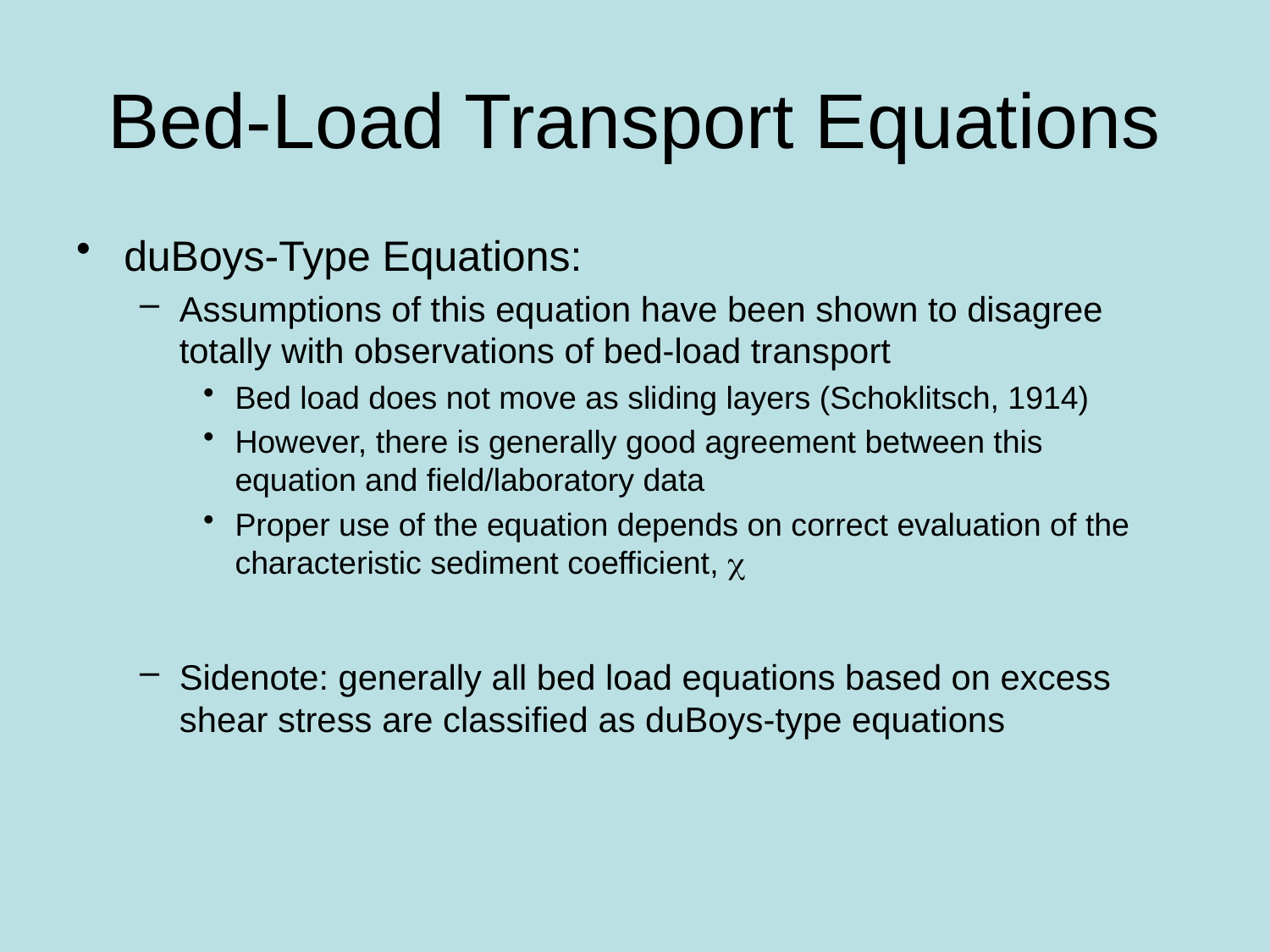

# Bed-Load Transport Equations
duBoys-Type Equations:
Assumptions of this equation have been shown to disagree totally with observations of bed-load transport
Bed load does not move as sliding layers (Schoklitsch, 1914)
However, there is generally good agreement between this equation and field/laboratory data
Proper use of the equation depends on correct evaluation of the characteristic sediment coefficient, χ

Sidenote: generally all bed load equations based on excess shear stress are classified as duBoys-type equations